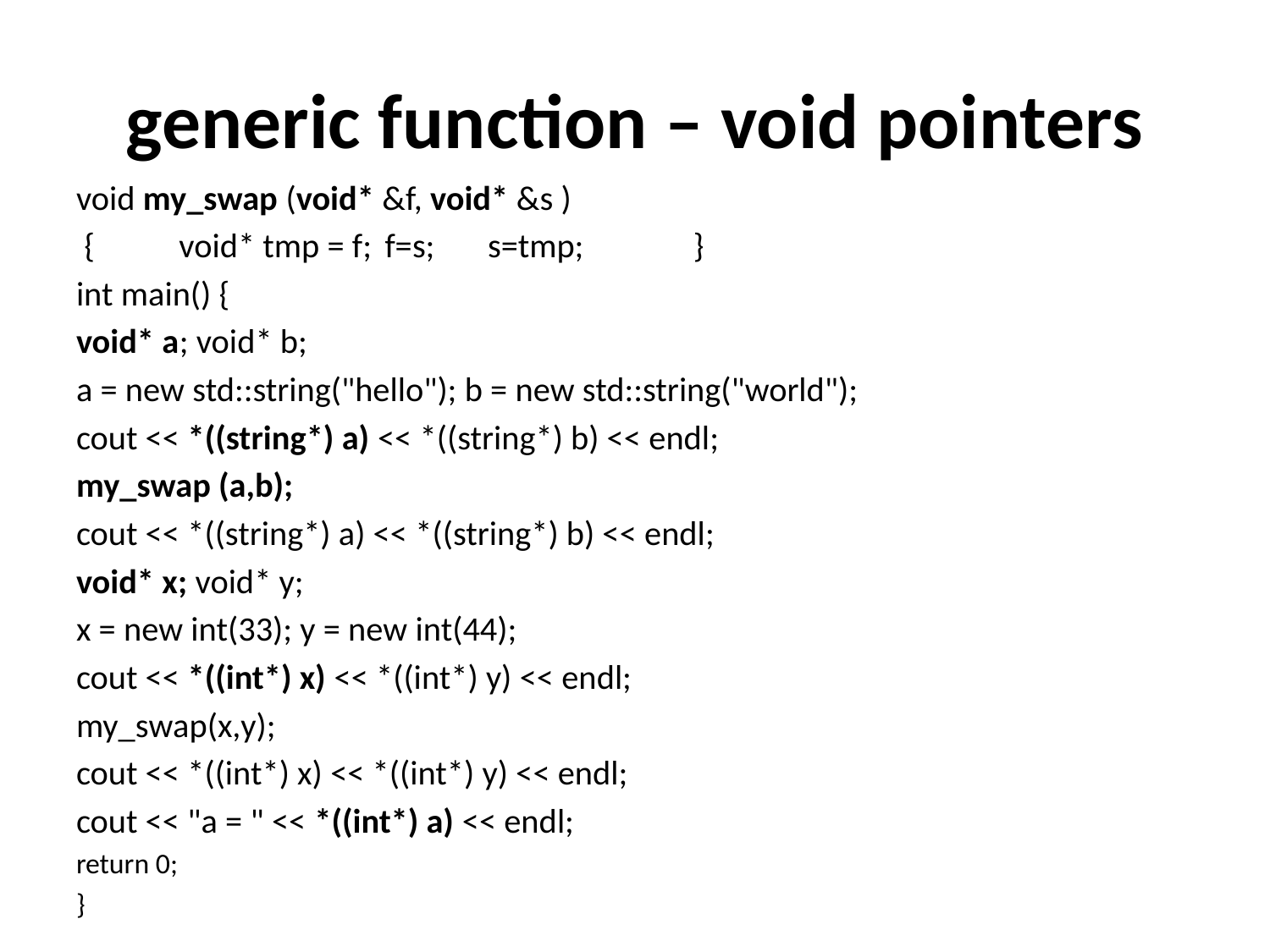

# generic function – void pointers
void my_swap (void* &f, void* &s )
 {	void* tmp = f;		f=s;	s=tmp;		}
int main() {
void* a; void* b;
a = new std::string("hello"); b = new std::string("world");
cout << *((string*) a) << *((string*) b) << endl;
my_swap (a,b);
cout << *((string*) a) << *((string*) b) << endl;
void* x; void* y;
x = new int(33); y = new int(44);
cout << *((int*) x) << *((int*) y) << endl;
my_swap(x,y);
cout << *((int*) x) << *((int*) y) << endl;
cout << "a = " << *((int*) a) << endl;
return 0;
}